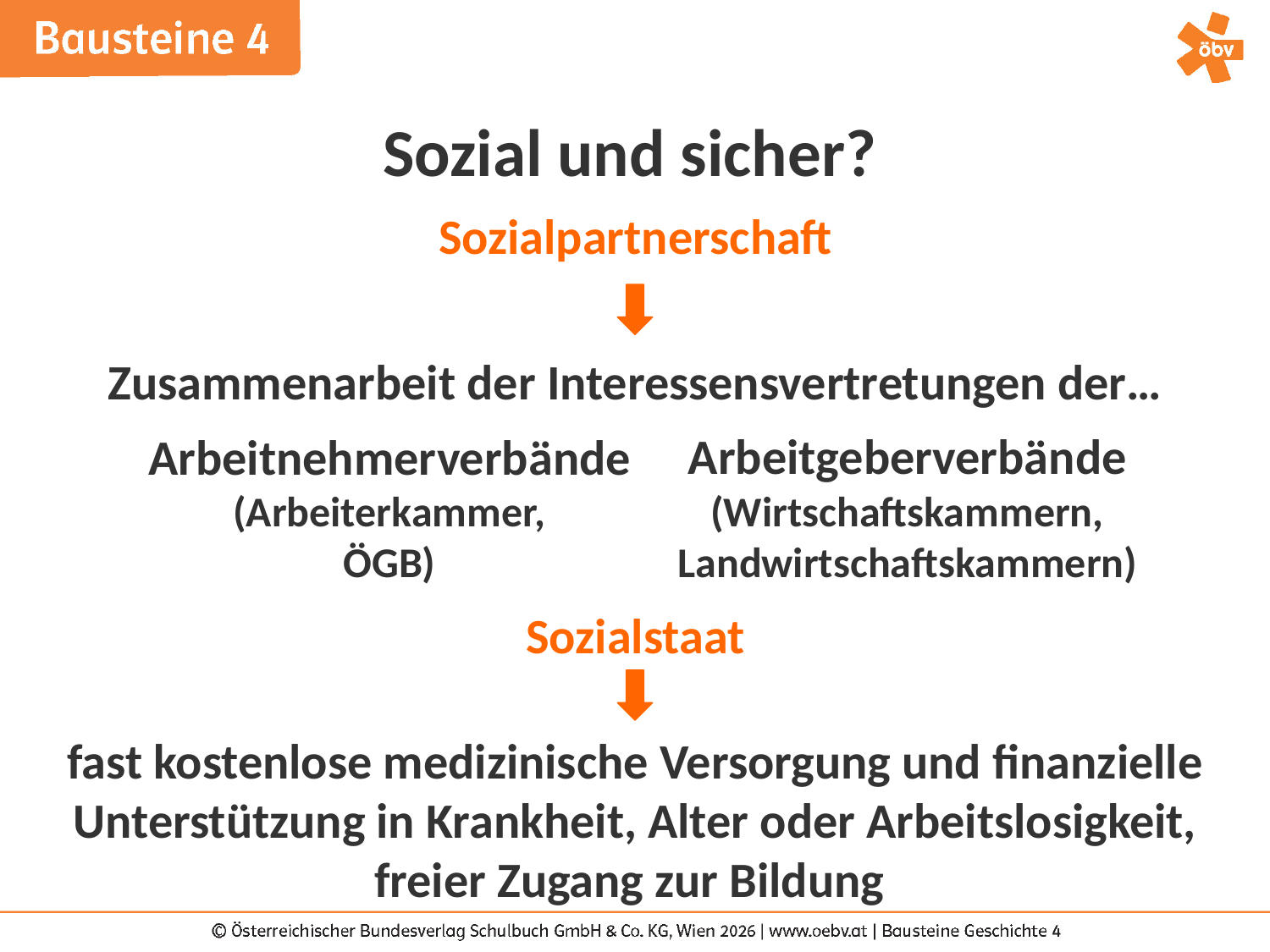

Sozial und sicher?
Sozialpartnerschaft

Zusammenarbeit der Interessensvertretungen der…
Arbeitgeberverbände
(Wirtschaftskammern, Landwirtschaftskammern)
Arbeitnehmerverbände
(Arbeiterkammer,
ÖGB)
Sozialstaat

fast kostenlose medizinische Versorgung und finanzielle Unterstützung in Krankheit, Alter oder Arbeitslosigkeit,
freier Zugang zur Bildung